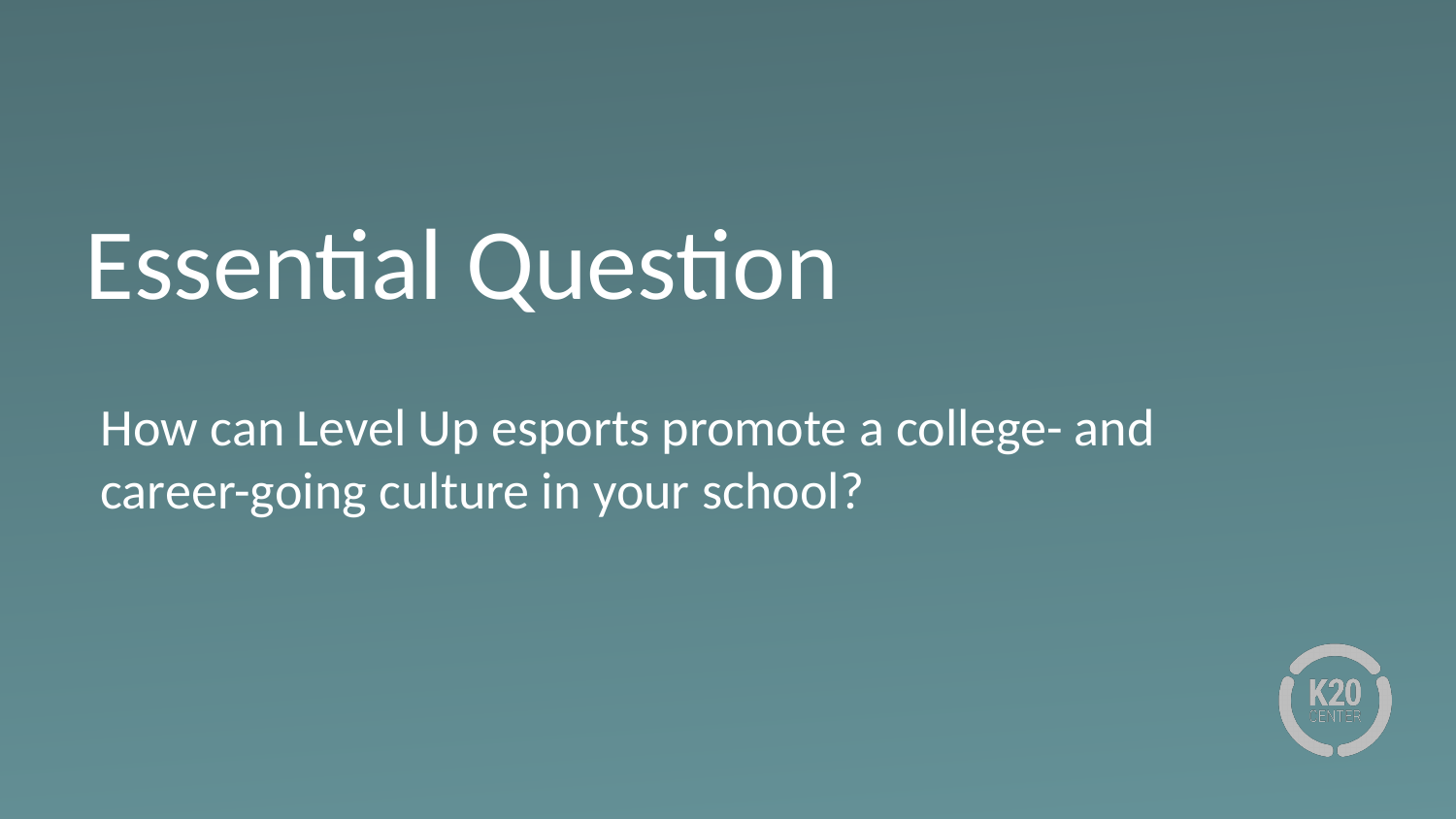

# Essential Question

How can Level Up esports promote a college- and career-going culture in your school?